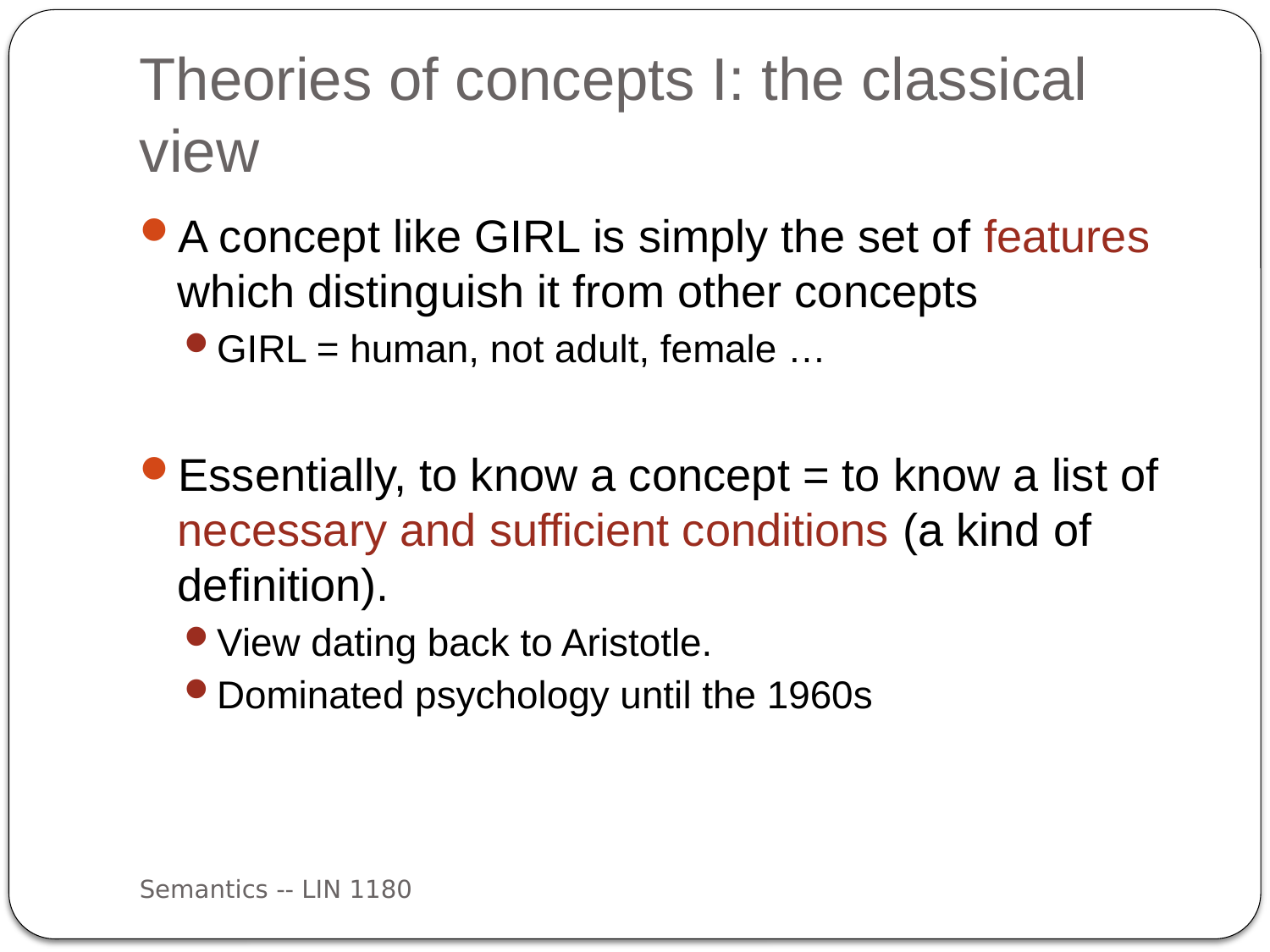

# Theories of concepts I: the classical view
A concept like GIRL is simply the set of features which distinguish it from other concepts
GIRL = human, not adult, female …

Essentially, to know a concept = to know a list of necessary and sufficient conditions (a kind of definition).
View dating back to Aristotle.
Dominated psychology until the 1960s

Semantics -- LIN 1180